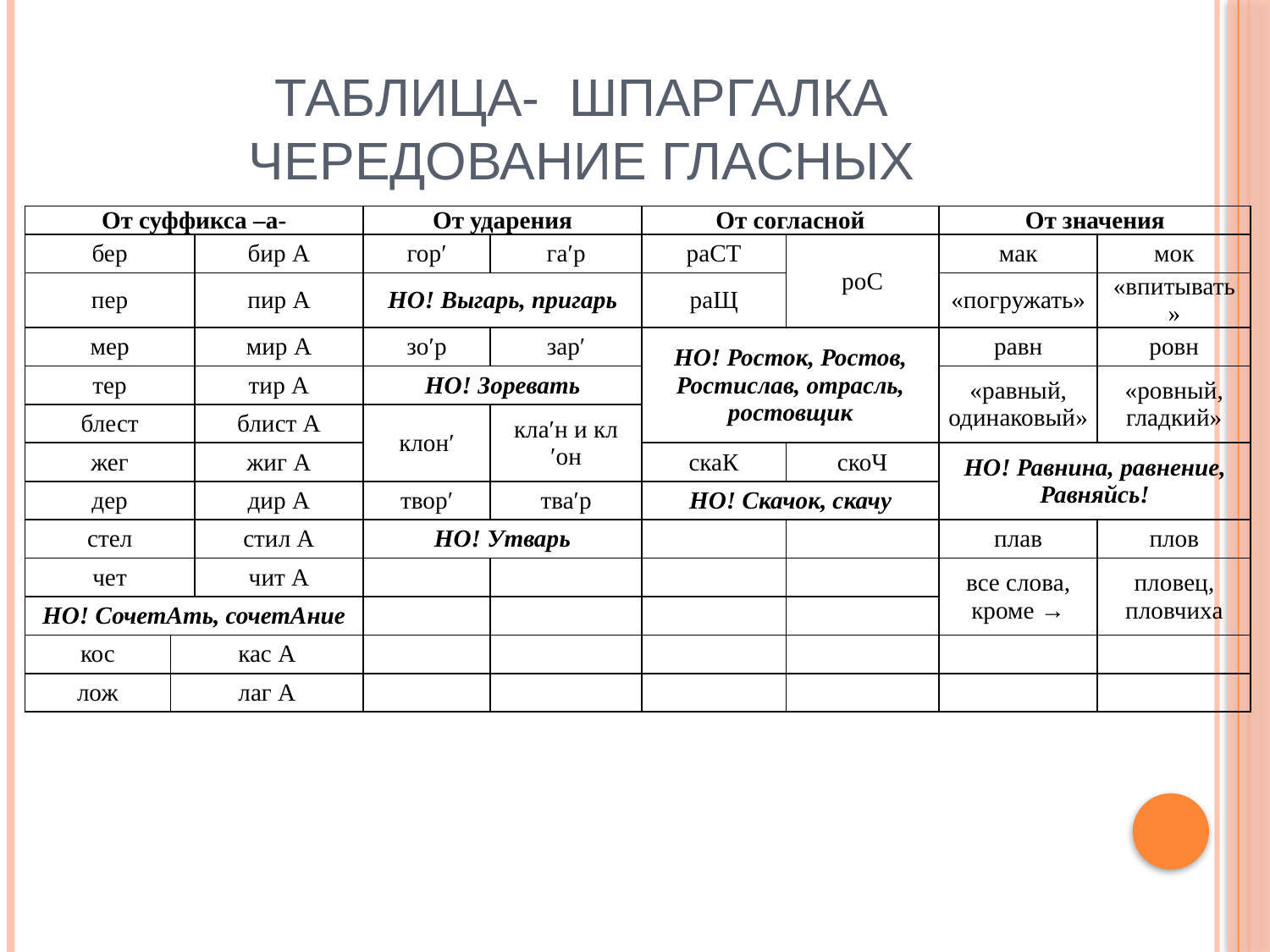

# ТАБЛИЦА-  ШПАРГАЛКА чередование гласных
| От суффикса –а- |  |  | От ударения |  | От согласной |  | От значения |  |
| --- | --- | --- | --- | --- | --- | --- | --- | --- |
| бер |  | бир А | гор′ | га′р | раСТ | роС | мак | мок |
| пер |  | пир А | НО! Выгарь, пригарь |  | раЩ |  | «погружать» | «впитывать» |
| мер |  | мир А | зо′р | зар′ | НО! Росток, Ростов, Ростислав, отрасль, ростовщик |  | равн | ровн |
| тер |  | тир А | НО! Зоревать |  |  |  | «равный, одинаковый» | «ровный, гладкий» |
| блест |  | блист А | клон′ | кла′н и кл′он |  |  |  |  |
| жег |  | жиг А |  |  | скаК | скоЧ | НО! Равнина, равнение, Равняйсь! |  |
| дер |  | дир А | твор′ | тва′р | НО! Скачок, скачу |  |  |  |
| стел |  | стил А | НО! Утварь |  |  |  | плав | плов |
| чет |  | чит А |  |  |  |  | все слова, кроме → | пловец, пловчиха |
| НО! СочетАть, сочетАние |  |  |  |  |  |  |  |  |
| кос | кас А |  |  |  |  |  |  |  |
| лож | лаг А |  |  |  |  |  |  |  |